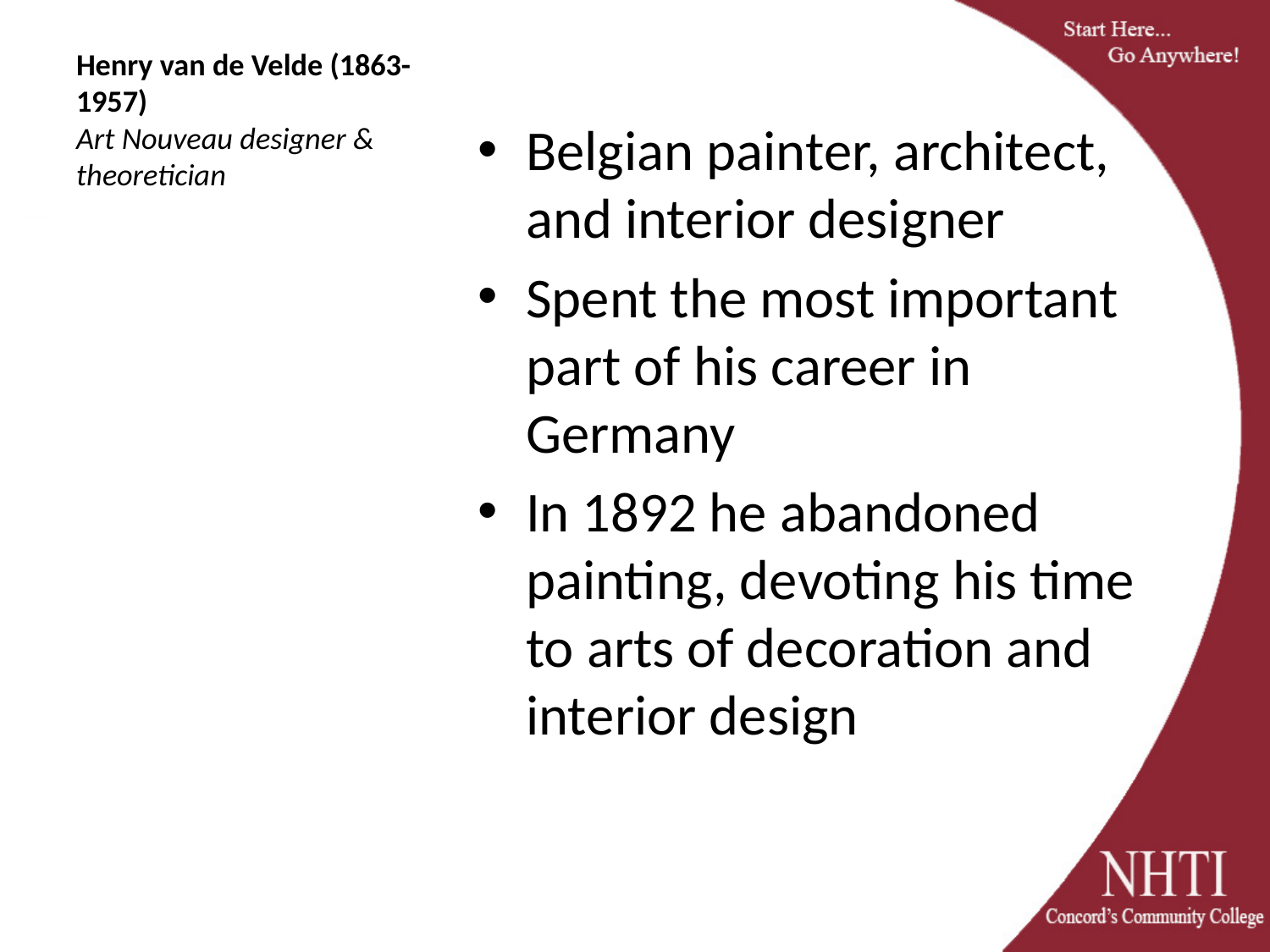

# Henry van de Velde (1863-1957) Art Nouveau designer & theoretician
Belgian painter, architect, and interior designer
Spent the most important part of his career in Germany
In 1892 he abandoned painting, devoting his time to arts of decoration and interior design